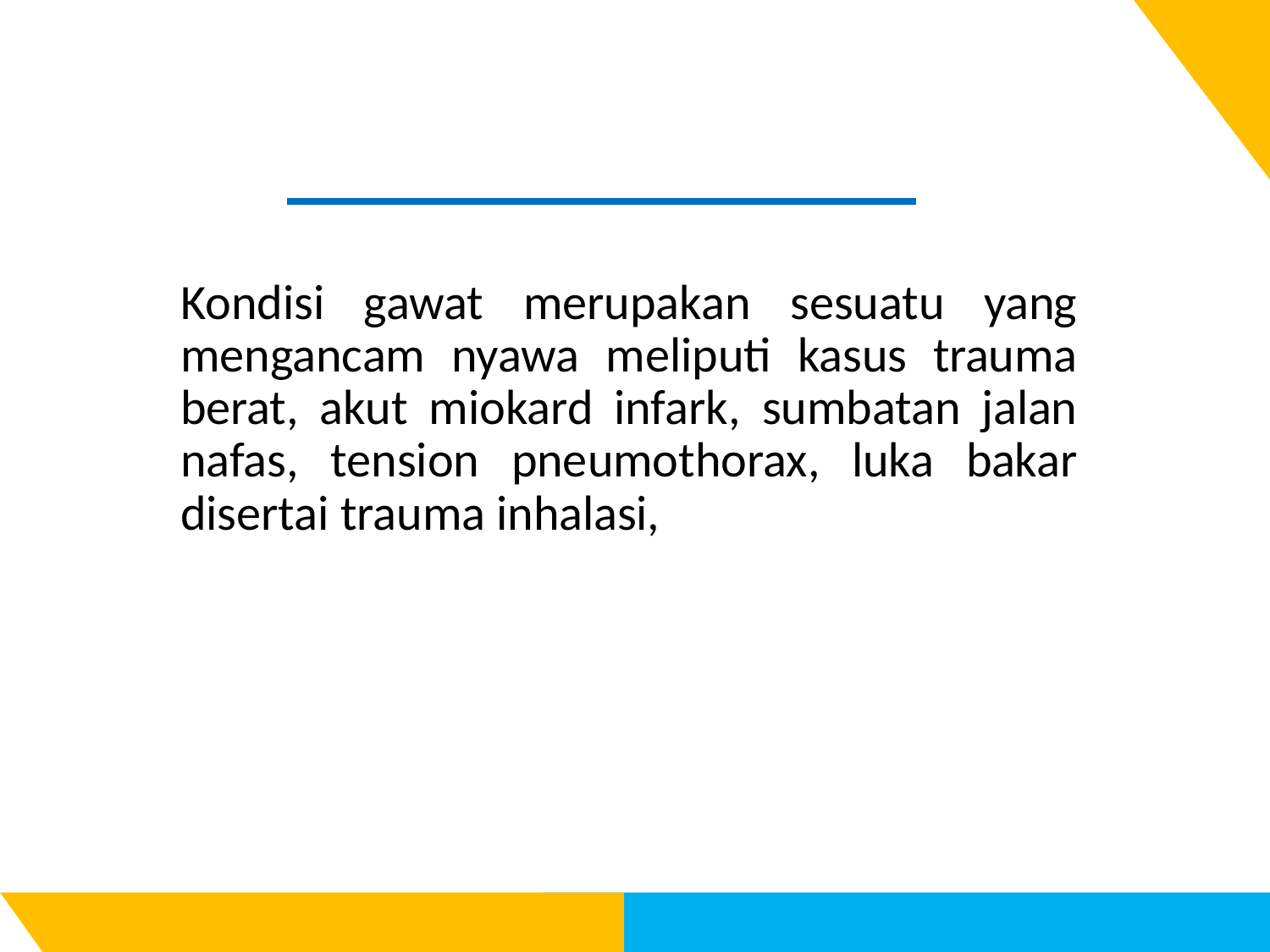

Kondisi  gawat  merupakan  sesuatu  yang mengancam nyawa meliputi kasus trauma berat, akut miokard infark, sumbatan jalan nafas,  tension  pneumothorax,  luka  bakar disertai trauma inhalasi,